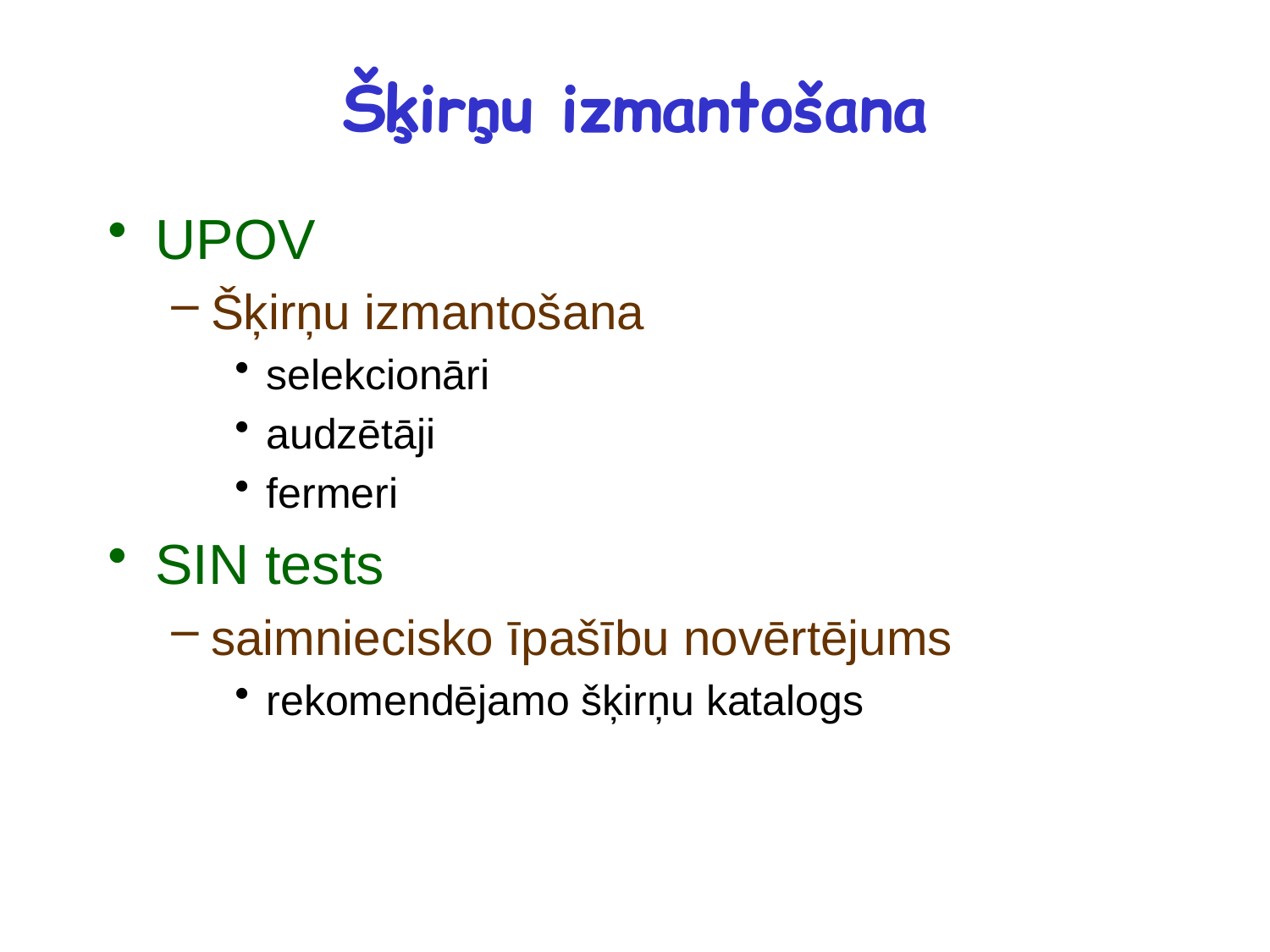

# Šķirņu izmantošana
UPOV
Šķirņu izmantošana
selekcionāri
audzētāji
fermeri
SIN tests
saimniecisko īpašību novērtējums
rekomendējamo šķirņu katalogs